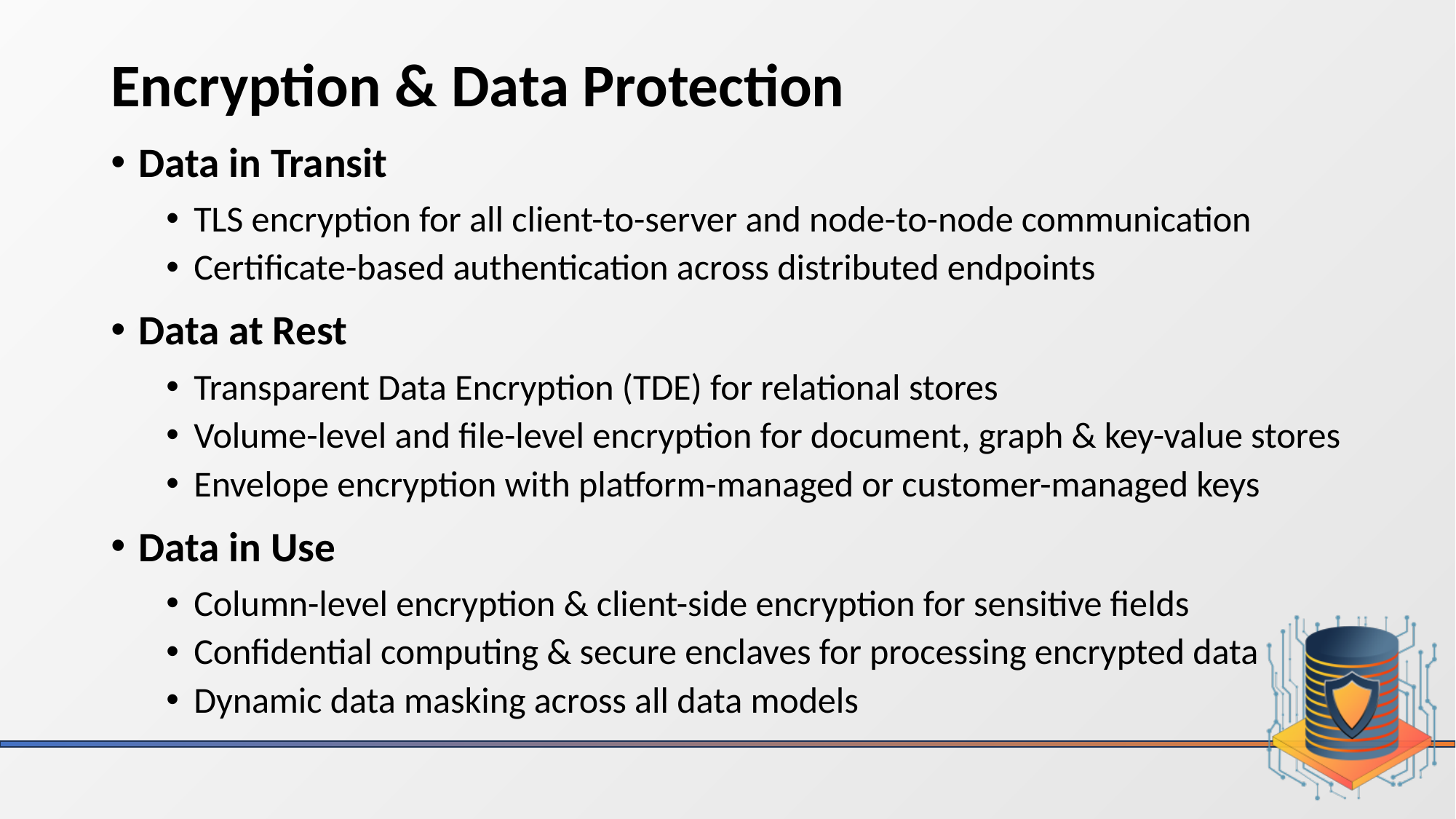

# Encryption & Data Protection
Data in Transit
TLS encryption for all client-to-server and node-to-node communication
Certificate-based authentication across distributed endpoints
Data at Rest
Transparent Data Encryption (TDE) for relational stores
Volume-level and file-level encryption for document, graph & key-value stores
Envelope encryption with platform-managed or customer-managed keys
Data in Use
Column-level encryption & client-side encryption for sensitive fields
Confidential computing & secure enclaves for processing encrypted data
Dynamic data masking across all data models